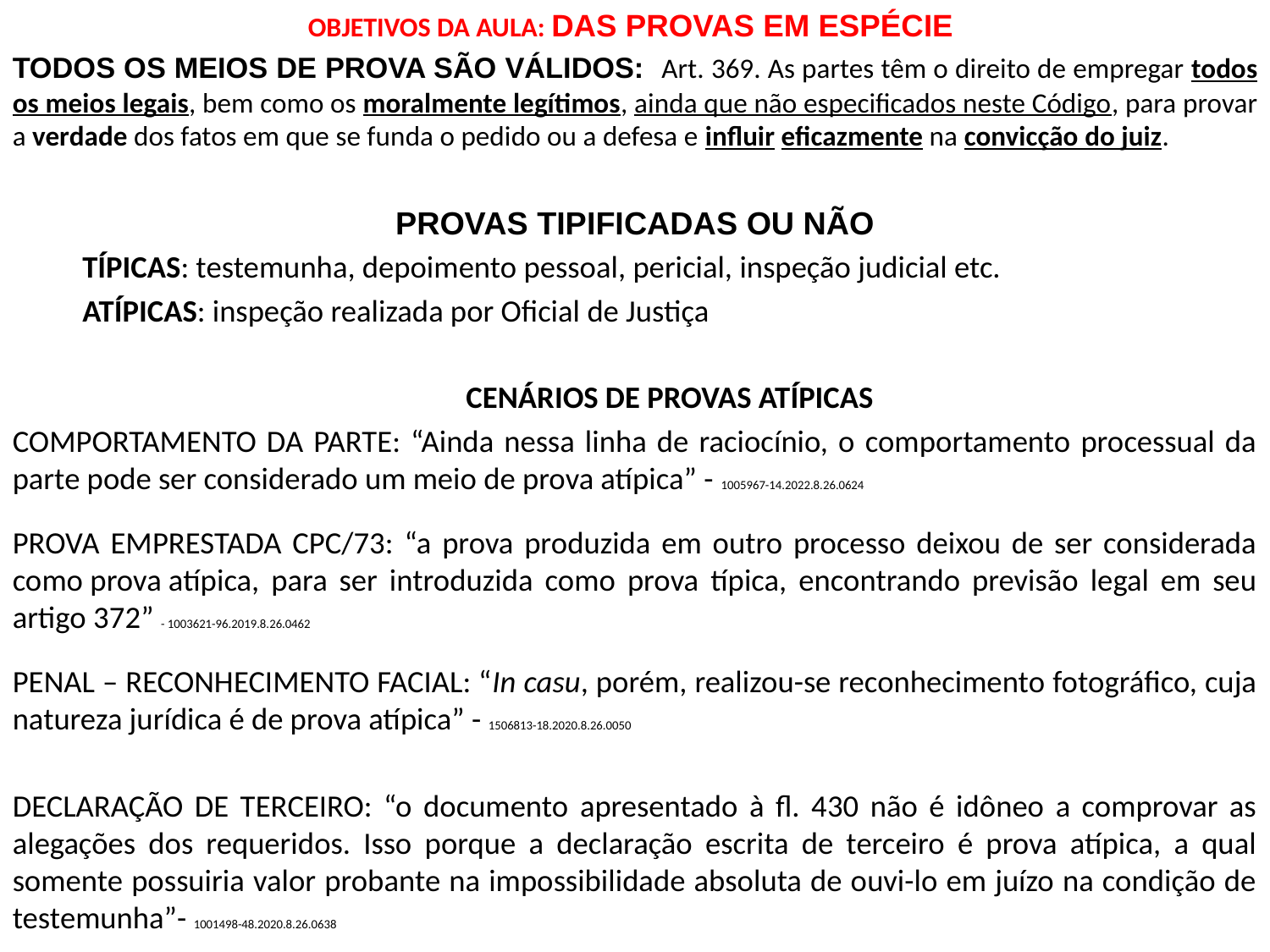

OBJETIVOS DA AULA: DAS PROVAS EM ESPÉCIE
TODOS OS MEIOS DE PROVA SÃO VÁLIDOS:  Art. 369. As partes têm o direito de empregar todos os meios legais, bem como os moralmente legítimos, ainda que não especificados neste Código, para provar a verdade dos fatos em que se funda o pedido ou a defesa e influir eficazmente na convicção do juiz.

PROVAS TIPIFICADAS OU NÃO
	TÍPICAS: testemunha, depoimento pessoal, pericial, inspeção judicial etc.
	ATÍPICAS: inspeção realizada por Oficial de Justiça

	CENÁRIOS DE PROVAS ATÍPICAS
COMPORTAMENTO DA PARTE: “Ainda nessa linha de raciocínio, o comportamento processual da parte pode ser considerado um meio de prova atípica” - 1005967-14.2022.8.26.0624

PROVA EMPRESTADA CPC/73: “a prova produzida em outro processo deixou de ser considerada como prova atípica, para ser introduzida como prova típica, encontrando previsão legal em seu artigo 372” - 1003621-96.2019.8.26.0462

PENAL – RECONHECIMENTO FACIAL: “In casu, porém, realizou-se reconhecimento fotográfico, cuja natureza jurídica é de prova atípica” - 1506813-18.2020.8.26.0050

DECLARAÇÃO DE TERCEIRO: “o documento apresentado à fl. 430 não é idôneo a comprovar as alegações dos requeridos. Isso porque a declaração escrita de terceiro é prova atípica, a qual somente possuiria valor probante na impossibilidade absoluta de ouvi-lo em juízo na condição de testemunha”- 1001498-48.2020.8.26.0638